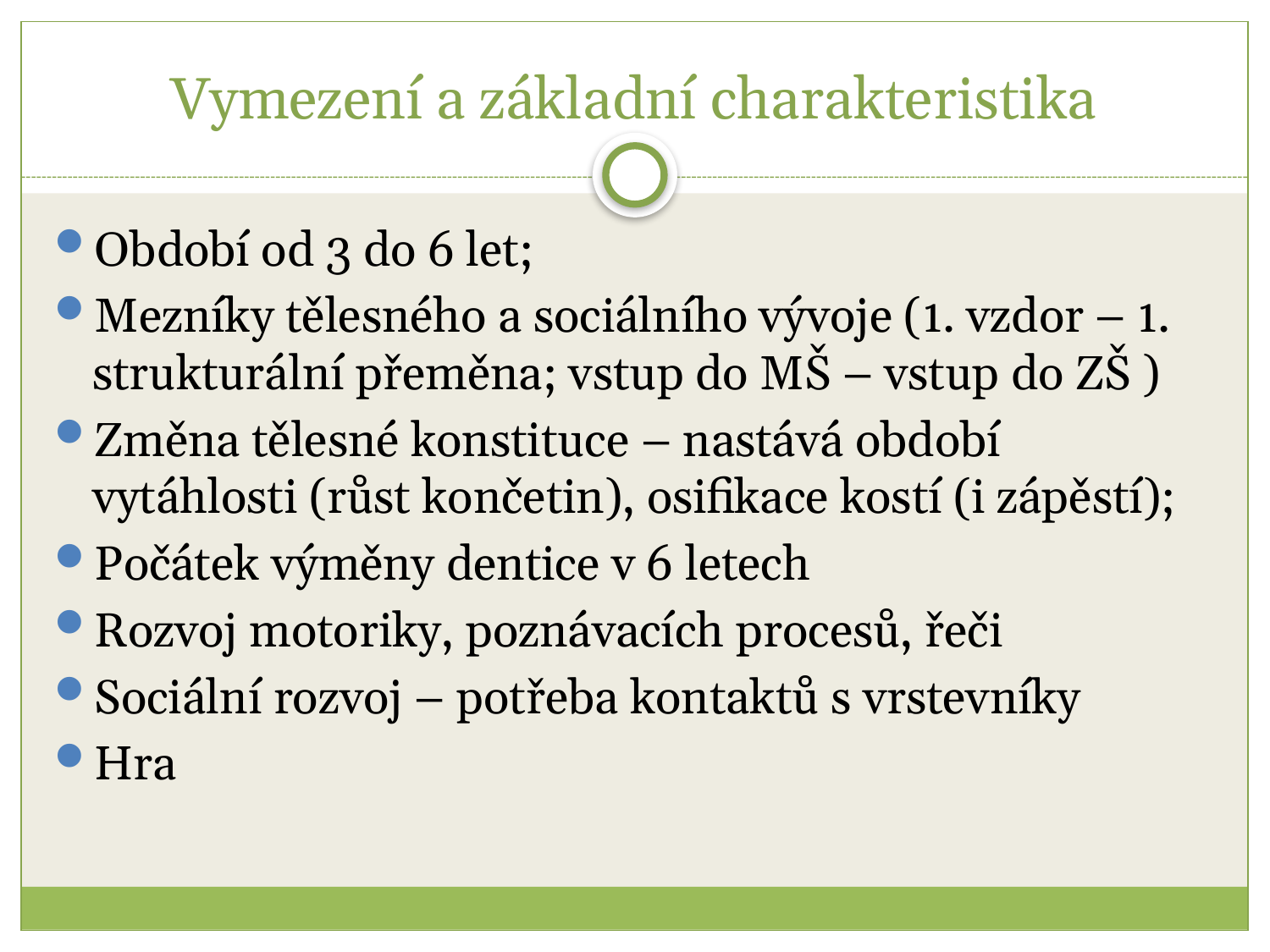

# Vymezení a základní charakteristika
Období od 3 do 6 let;
Mezníky tělesného a sociálního vývoje (1. vzdor – 1. strukturální přeměna; vstup do MŠ – vstup do ZŠ )
Změna tělesné konstituce – nastává období vytáhlosti (růst končetin), osifikace kostí (i zápěstí);
Počátek výměny dentice v 6 letech
Rozvoj motoriky, poznávacích procesů, řeči
Sociální rozvoj – potřeba kontaktů s vrstevníky
Hra